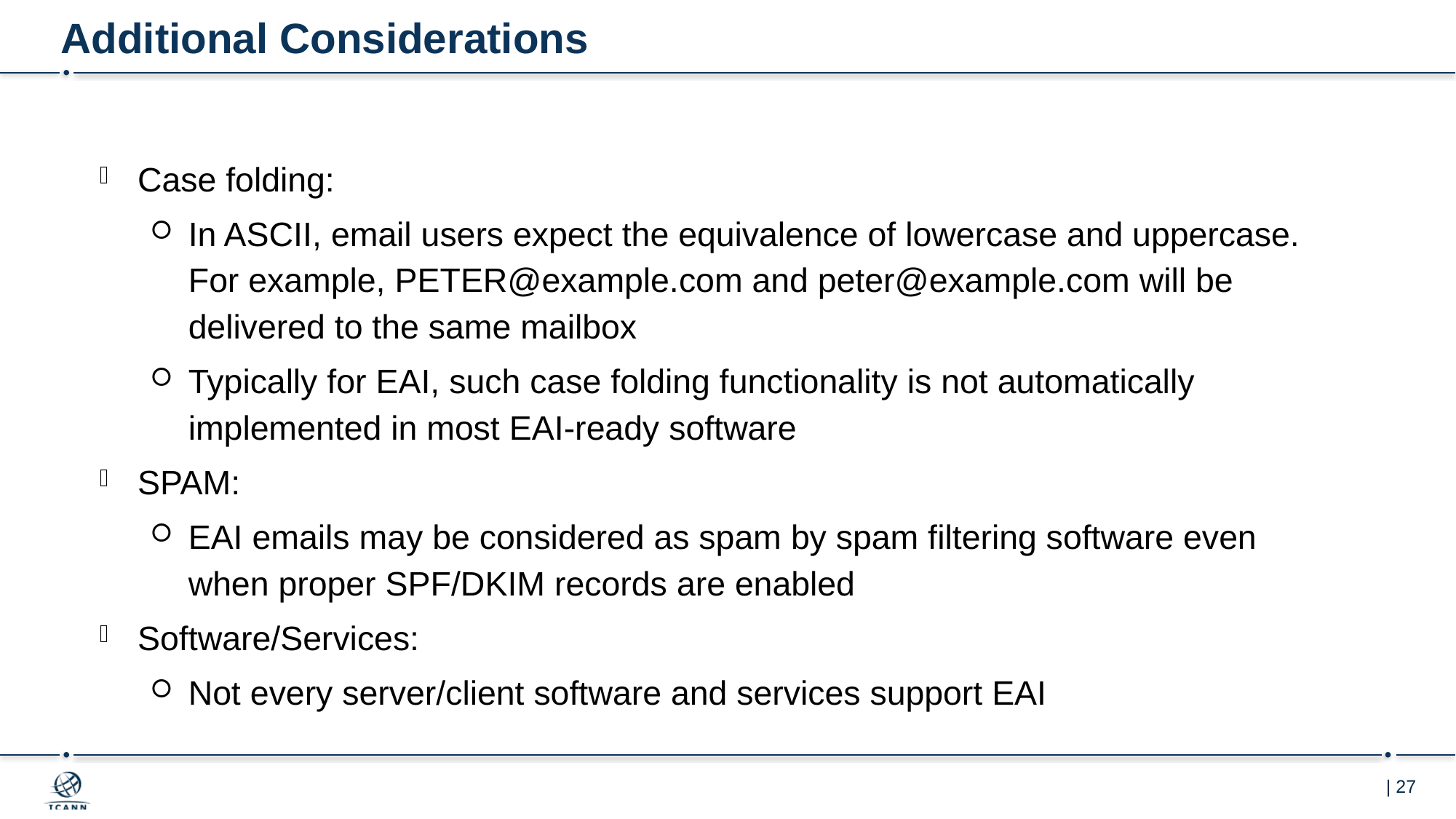

# Additional Considerations
Case folding:
In ASCII, email users expect the equivalence of lowercase and uppercase. For example, PETER@example.com and peter@example.com will be delivered to the same mailbox
Typically for EAI, such case folding functionality is not automatically implemented in most EAI-ready software
SPAM:
EAI emails may be considered as spam by spam filtering software even when proper SPF/DKIM records are enabled
Software/Services:
Not every server/client software and services support EAI